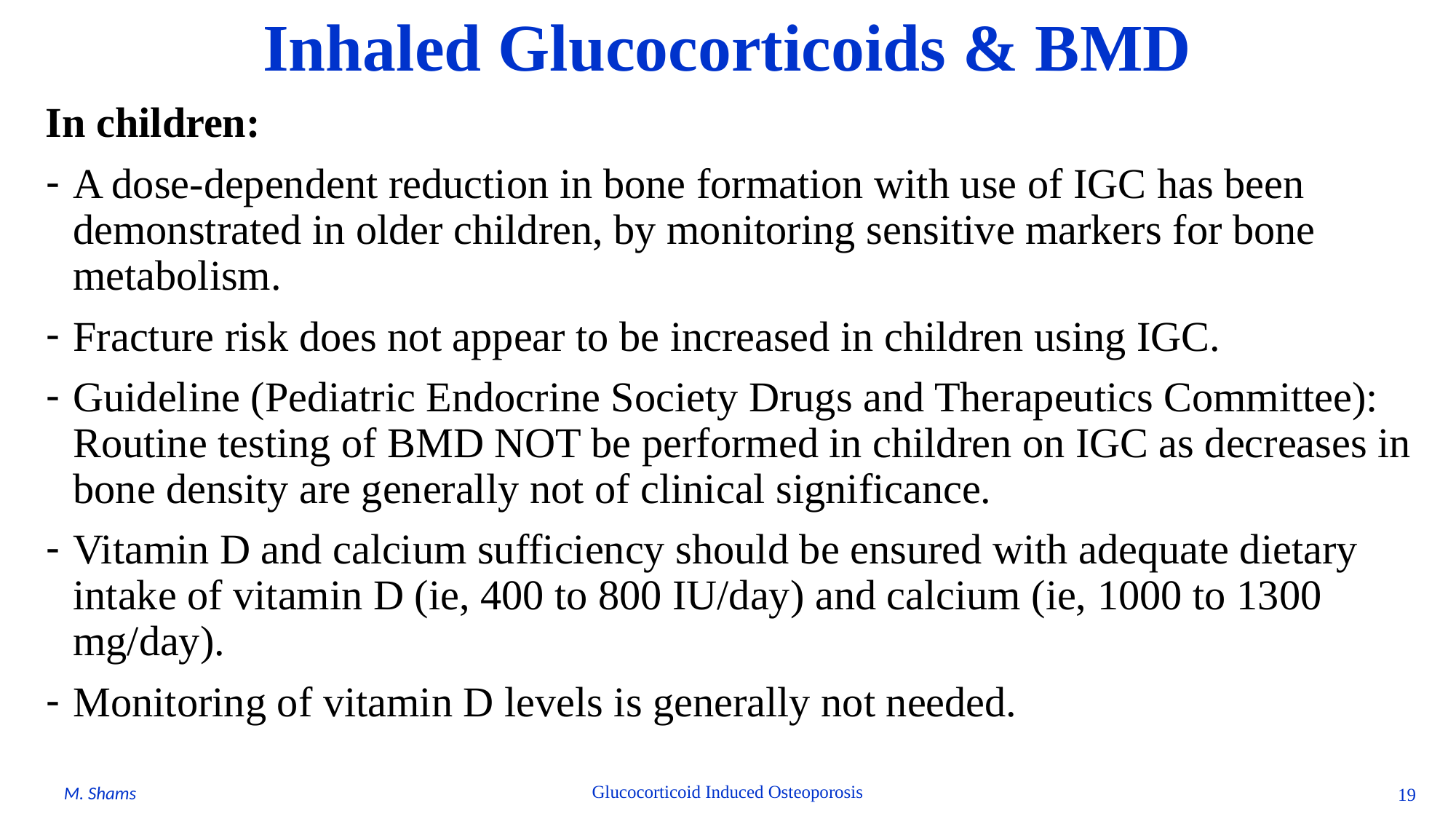

# Inhaled Glucocorticoids & BMD
In children:
A dose-dependent reduction in bone formation with use of IGC has been demonstrated in older children, by monitoring sensitive markers for bone metabolism.
Fracture risk does not appear to be increased in children using IGC.
Guideline (Pediatric Endocrine Society Drugs and Therapeutics Committee): Routine testing of BMD NOT be performed in children on IGC as decreases in bone density are generally not of clinical significance.
Vitamin D and calcium sufficiency should be ensured with adequate dietary intake of vitamin D (ie, 400 to 800 IU/day) and calcium (ie, 1000 to 1300 mg/day).
Monitoring of vitamin D levels is generally not needed.
Glucocorticoid Induced Osteoporosis
M. Shams
19